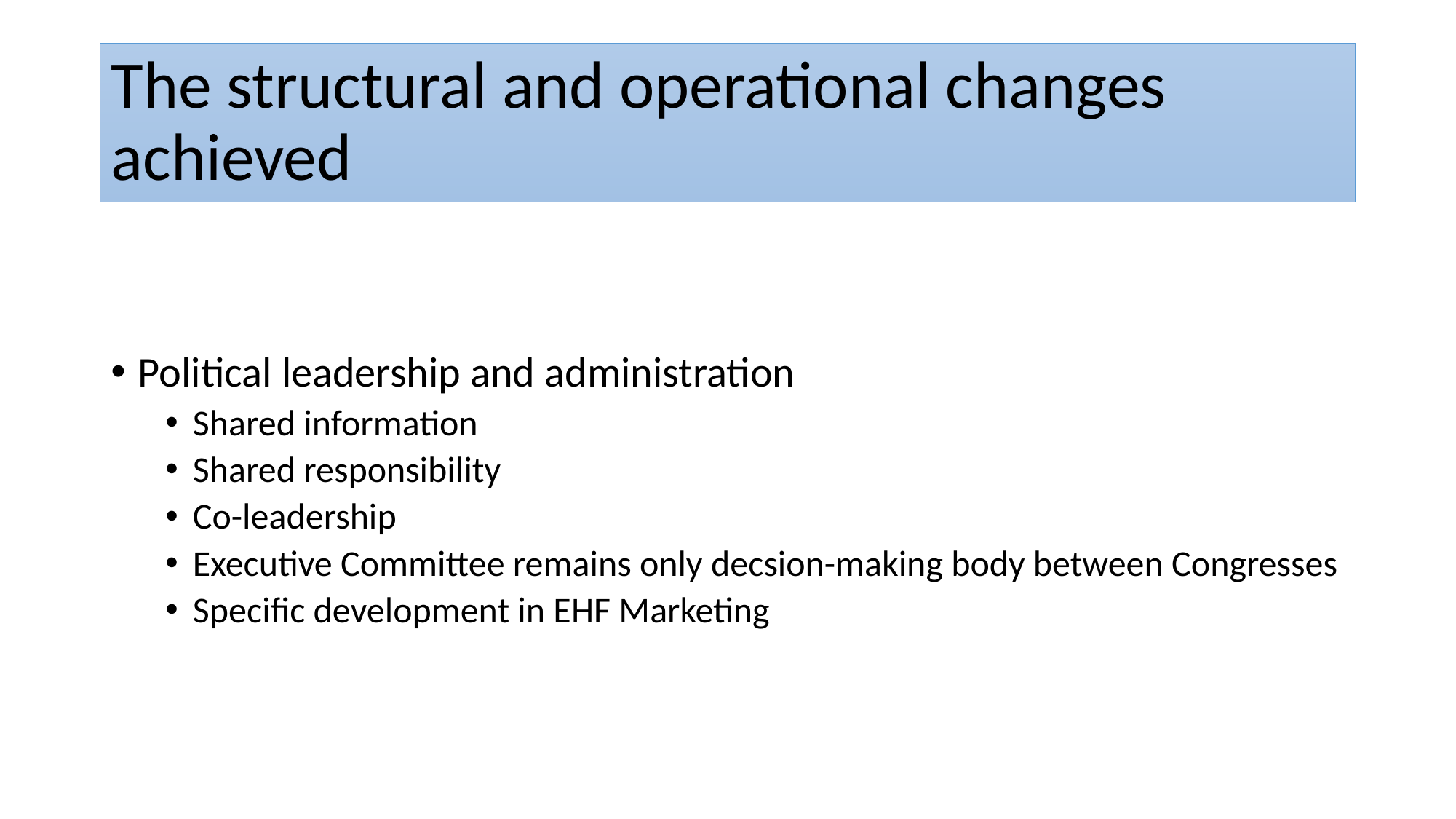

# The structural and operational changes achieved

Political leadership and administration
Shared information
Shared responsibility
Co-leadership
Executive Committee remains only decsion-making body between Congresses
Specific development in EHF Marketing